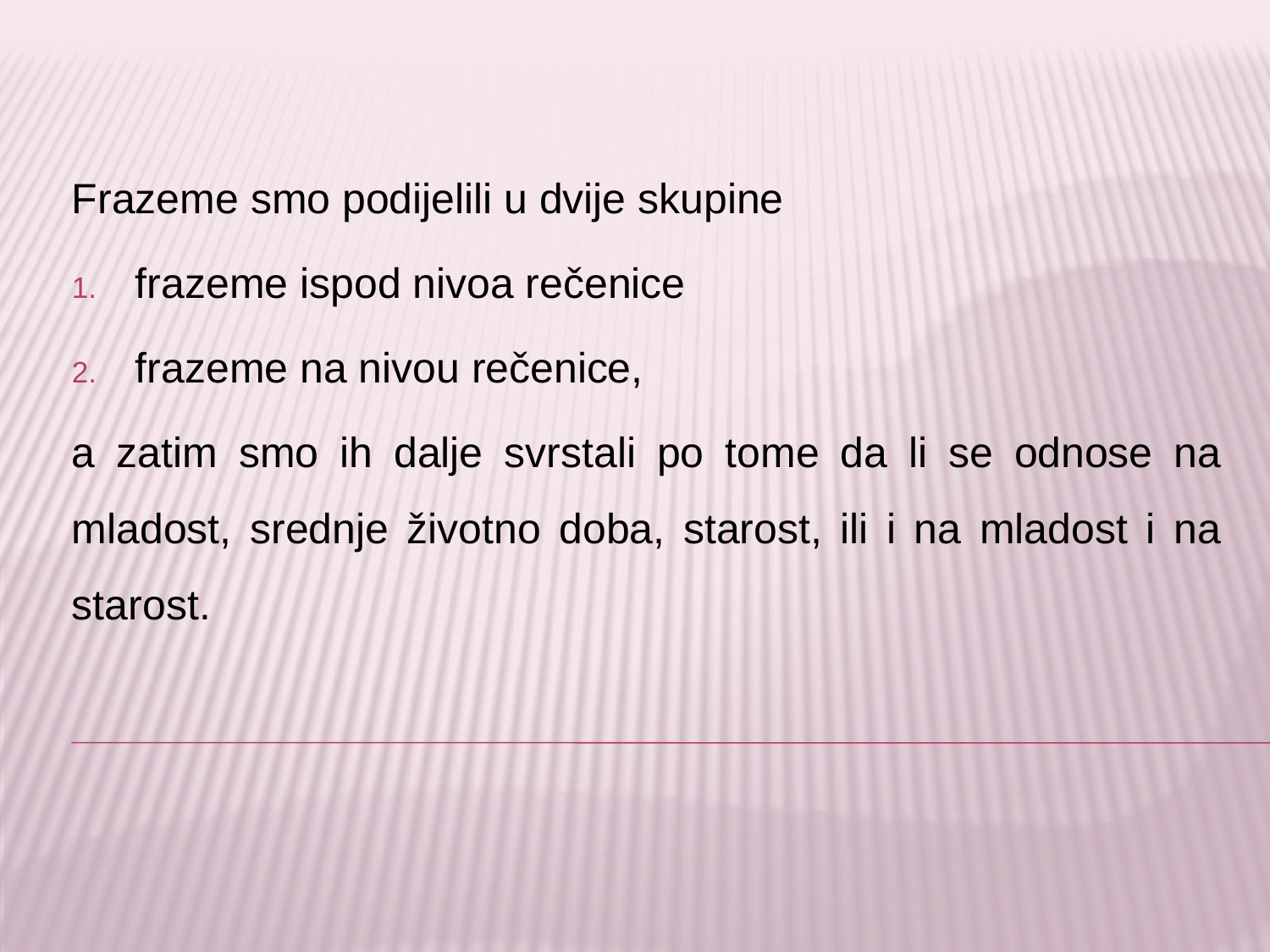

Frazeme smo podijelili u dvije skupine
frazeme ispod nivoa rečenice
frazeme na nivou rečenice,
a zatim smo ih dalje svrstali po tome da li se odnose na mladost, srednje životno doba, starost, ili i na mladost i na starost.